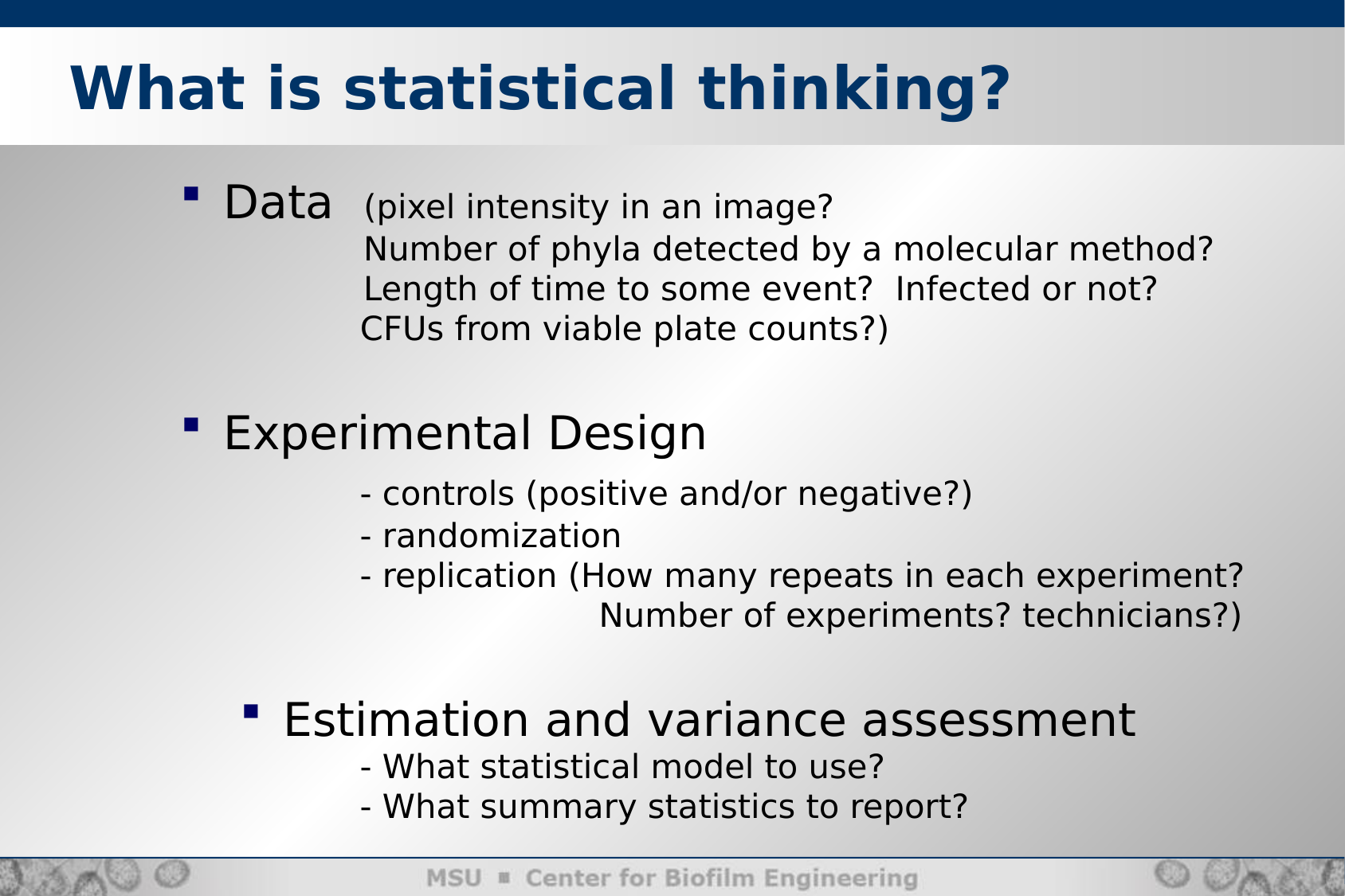

What is statistical thinking?
 Data  (pixel intensity in an image?
	      Number of phyla detected by a molecular method?
	      Length of time to some event?  Infected or not?
                 CFUs from viable plate counts?)

 Experimental Design
	- controls (positive and/or negative?)
	- randomization
	- replication (How many repeats in each experiment?  				Number of experiments? technicians?)

 Estimation and variance assessment
	- What statistical model to use?
	- What summary statistics to report?